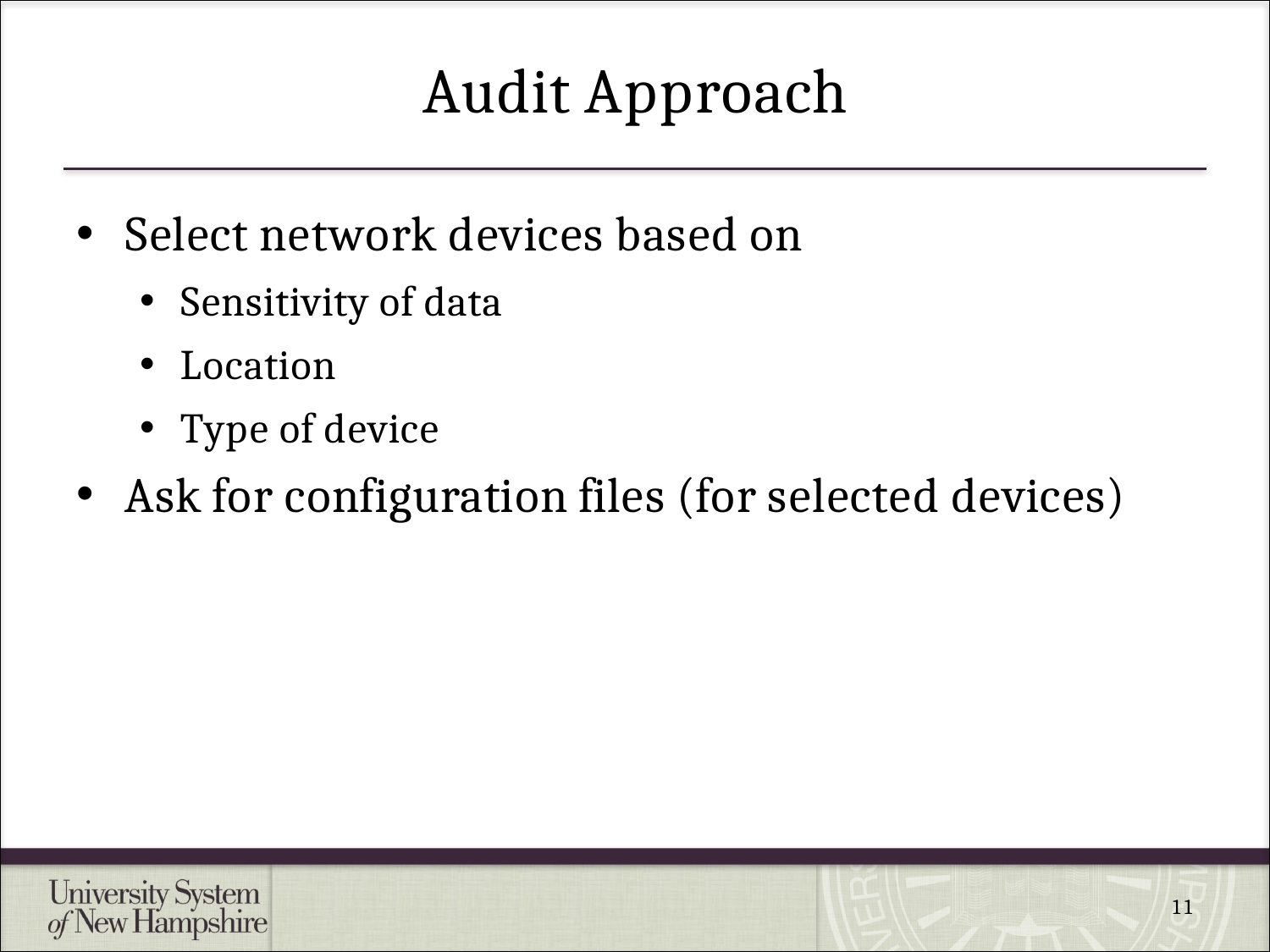

# Audit Approach
Select network devices based on
Sensitivity of data
Location
Type of device
Ask for configuration files (for selected devices)